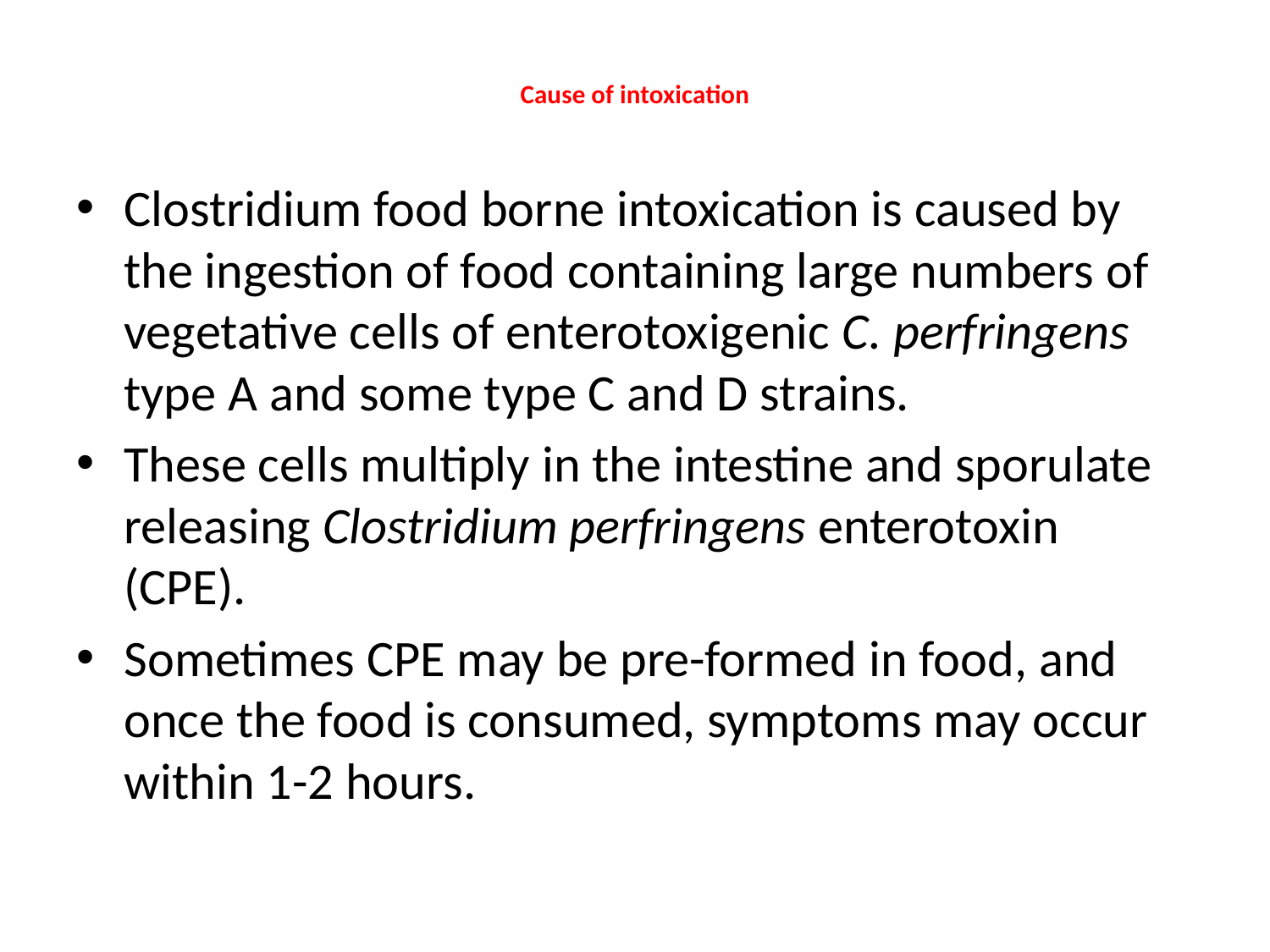

# Cause of intoxication
Clostridium food borne intoxication is caused by the ingestion of food containing large numbers of vegetative cells of enterotoxigenic C. perfringens type A and some type C and D strains.
These cells multiply in the intestine and sporulate releasing Clostridium perfringens enterotoxin (CPE).
Sometimes CPE may be pre-formed in food, and once the food is consumed, symptoms may occur within 1-2 hours.